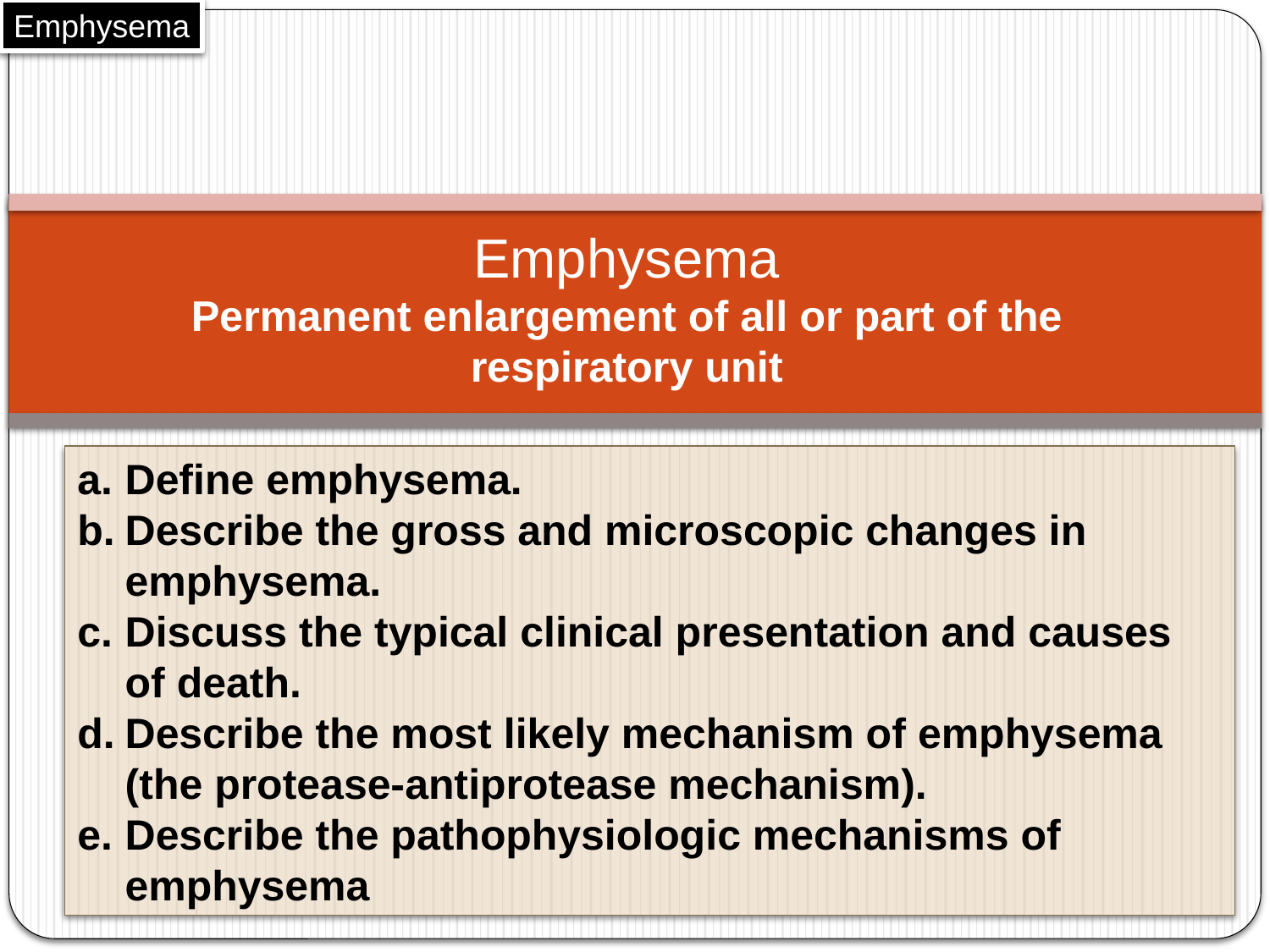

Emphysema
# Emphysema Permanent enlargement of all or part of the respiratory unit
Define emphysema.
Describe the gross and microscopic changes in emphysema.
Discuss the typical clinical presentation and causes of death.
Describe the most likely mechanism of emphysema (the protease-antiprotease mechanism).
Describe the pathophysiologic mechanisms of emphysema